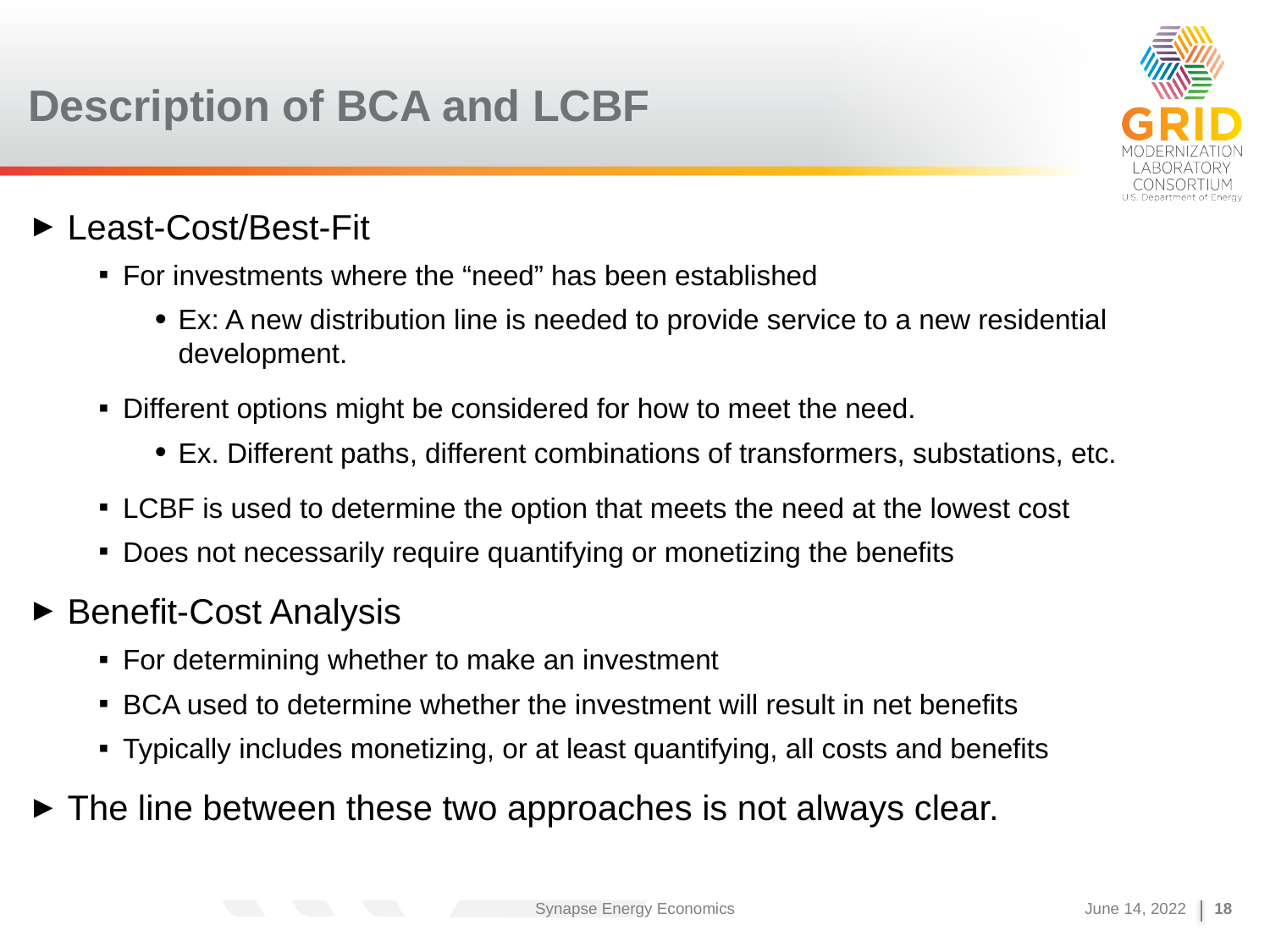

# Description of BCA and LCBF
Least-Cost/Best-Fit
For investments where the “need” has been established
Ex: A new distribution line is needed to provide service to a new residential development.
Different options might be considered for how to meet the need.
Ex. Different paths, different combinations of transformers, substations, etc.
LCBF is used to determine the option that meets the need at the lowest cost
Does not necessarily require quantifying or monetizing the benefits
Benefit-Cost Analysis
For determining whether to make an investment
BCA used to determine whether the investment will result in net benefits
Typically includes monetizing, or at least quantifying, all costs and benefits
The line between these two approaches is not always clear.
Synapse Energy Economics